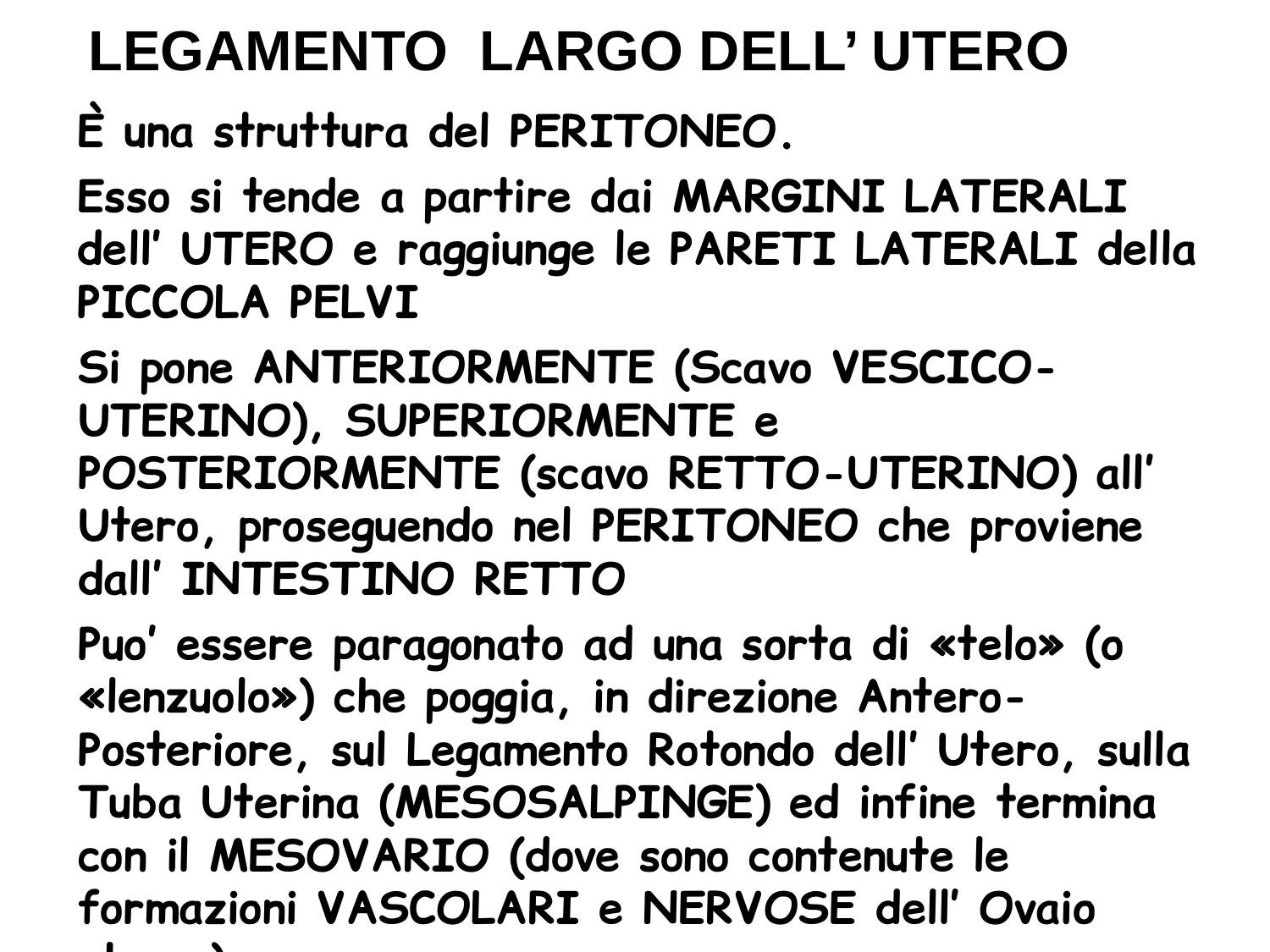

# LEGAMENTO  LARGO DELL’ UTERO
È una struttura del PERITONEO.
Esso si tende a partire dai MARGINI LATERALI dell’ UTERO e raggiunge le PARETI LATERALI della PICCOLA PELVI
Si pone ANTERIORMENTE (Scavo VESCICO-UTERINO), SUPERIORMENTE e POSTERIORMENTE (scavo RETTO-UTERINO) all’ Utero, proseguendo nel PERITONEO che proviene dall’ INTESTINO RETTO
Puo’ essere paragonato ad una sorta di «telo» (o «lenzuolo») che poggia, in direzione Antero-Posteriore, sul Legamento Rotondo dell’ Utero, sulla Tuba Uterina (MESOSALPINGE) ed infine termina con il MESOVARIO (dove sono contenute le formazioni VASCOLARI e NERVOSE dell’ Ovaio stesso).